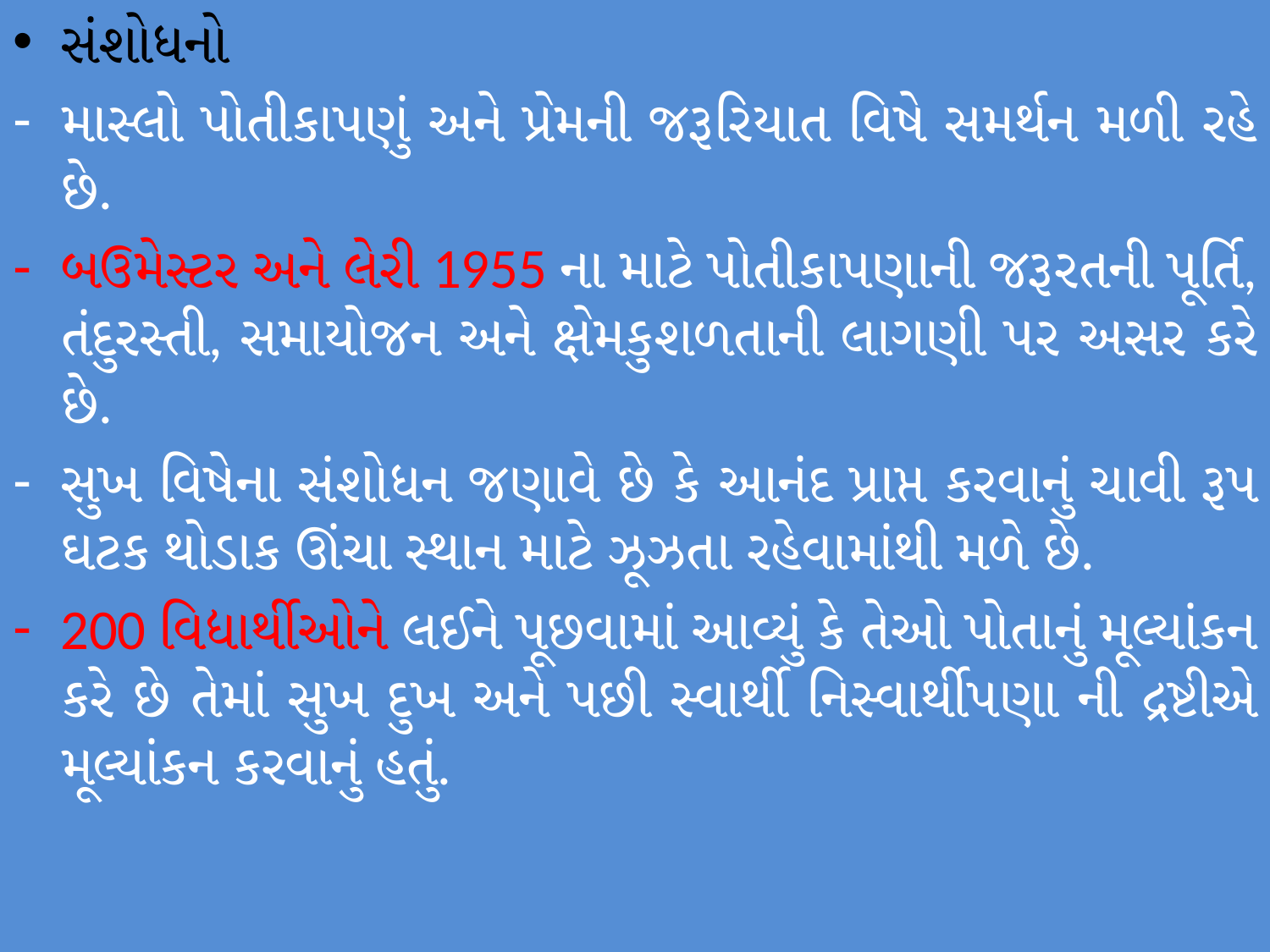

સંશોધનો
માસ્લો પોતીકાપણું અને પ્રેમની જરૂરિયાત વિષે સમર્થન મળી રહે છે.
બઉમેસ્ટર અને લેરી 1955 ના માટે પોતીકાપણાની જરૂરતની પૂર્તિ, તંદુરસ્તી, સમાયોજન અને ક્ષેમકુશળતાની લાગણી પર અસર કરે છે.
સુખ વિષેના સંશોધન જણાવે છે કે આનંદ પ્રાપ્ત કરવાનું ચાવી રૂપ ઘટક થોડાક ઊંચા સ્થાન માટે ઝૂઝતા રહેવામાંથી મળે છે.
200 વિદ્યાર્થીઓને લઈને પૂછવામાં આવ્યું કે તેઓ પોતાનું મૂલ્યાંકન કરે છે તેમાં સુખ દુખ અને પછી સ્વાર્થી નિસ્વાર્થીપણા ની દ્રષ્ટીએ મૂલ્યાંકન કરવાનું હતું.